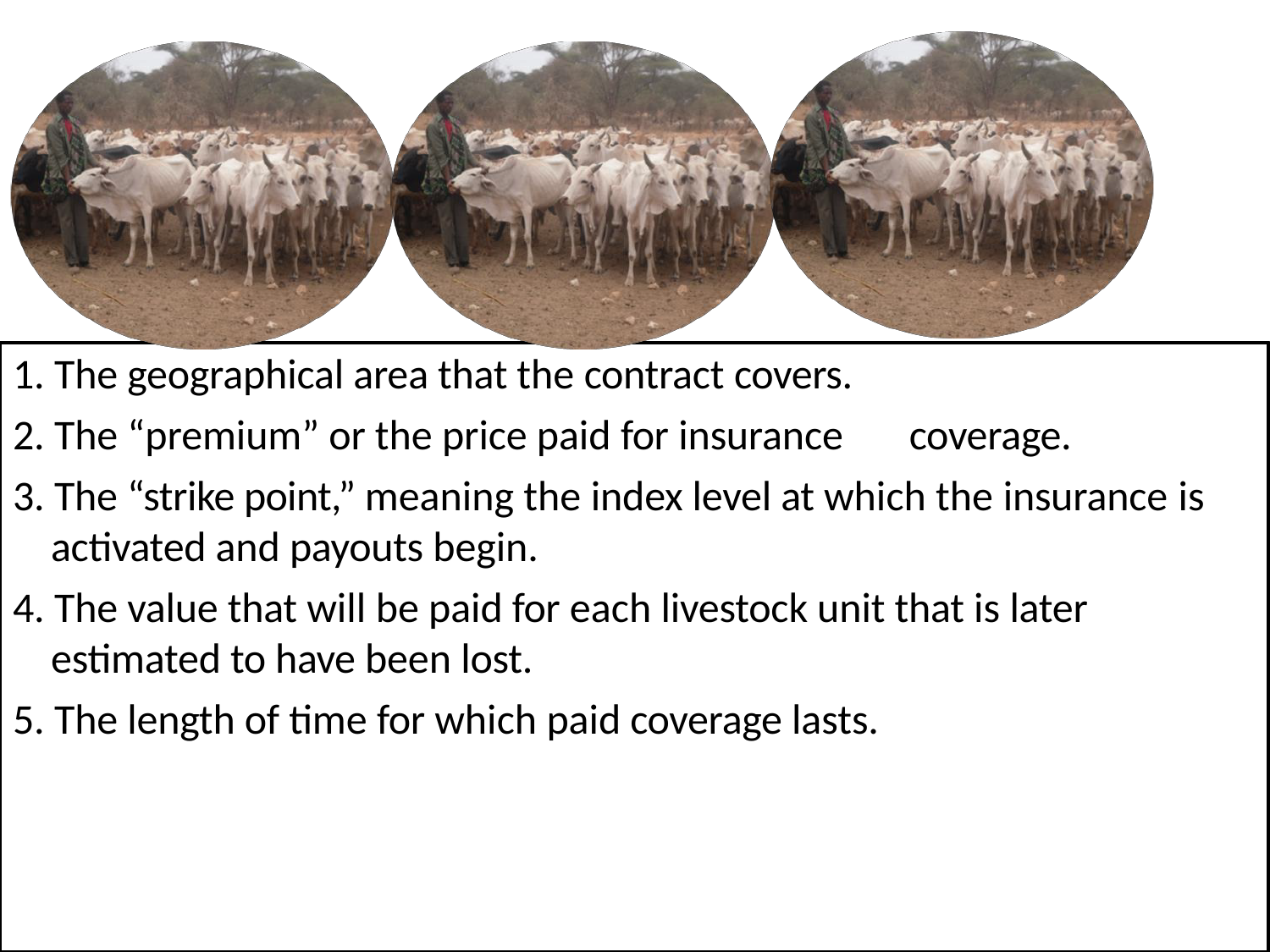

# The IBLI contract stipulates five key parameters:
The geographical area that the contract covers.
The “premium” or the price paid for insurance	coverage.
The “strike point,” meaning the index level at which the insurance is
activated and payouts begin.
The value that will be paid for each livestock unit that is later
estimated to have been lost.
The length of time for which paid coverage lasts.